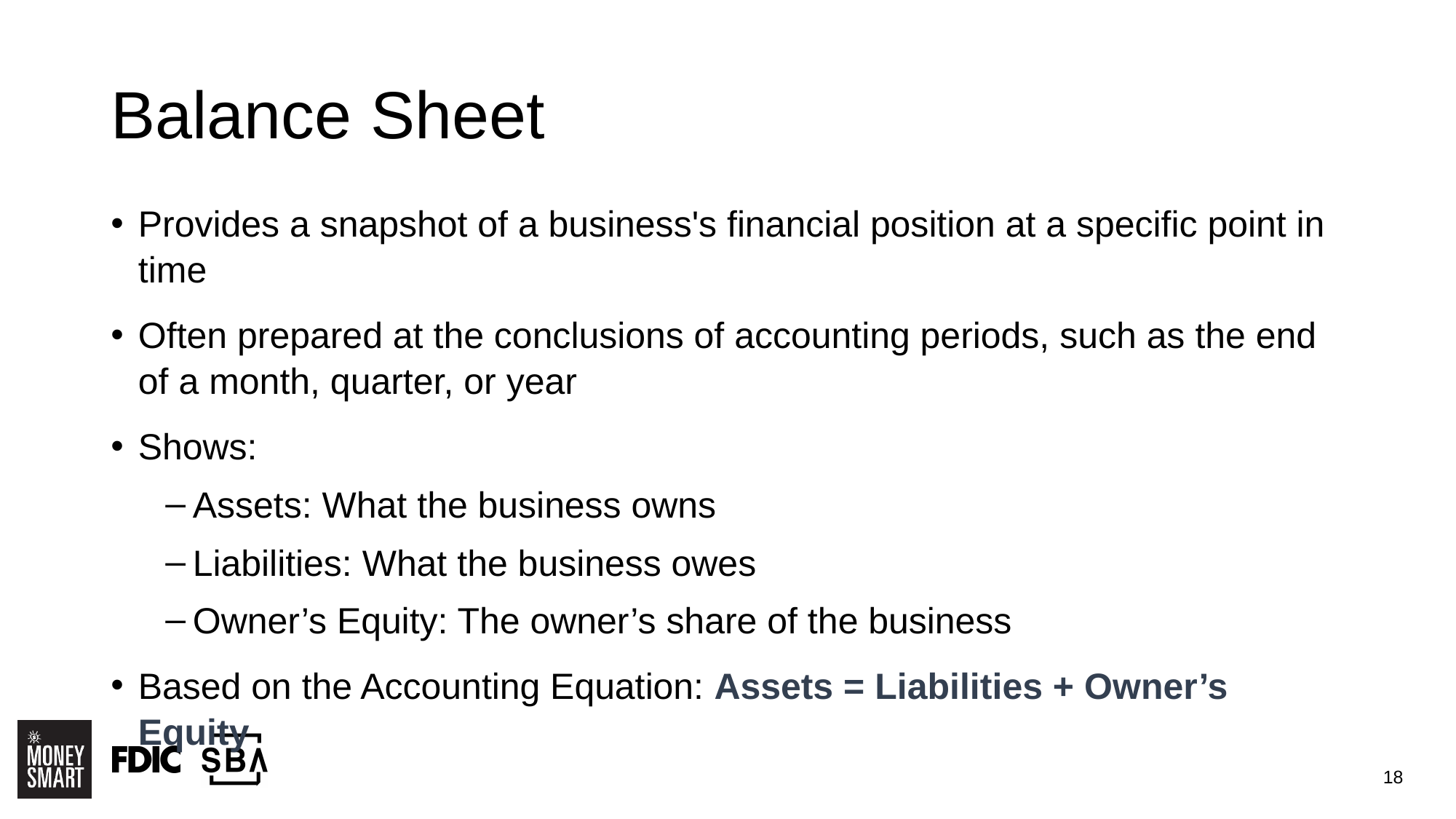

# Balance Sheet
Provides a snapshot of a business's financial position at a specific point in time
Often prepared at the conclusions of accounting periods, such as the end of a month, quarter, or year
Shows:
Assets: What the business owns
Liabilities: What the business owes
Owner’s Equity: The owner’s share of the business
Based on the Accounting Equation: Assets = Liabilities + Owner’s Equity

18